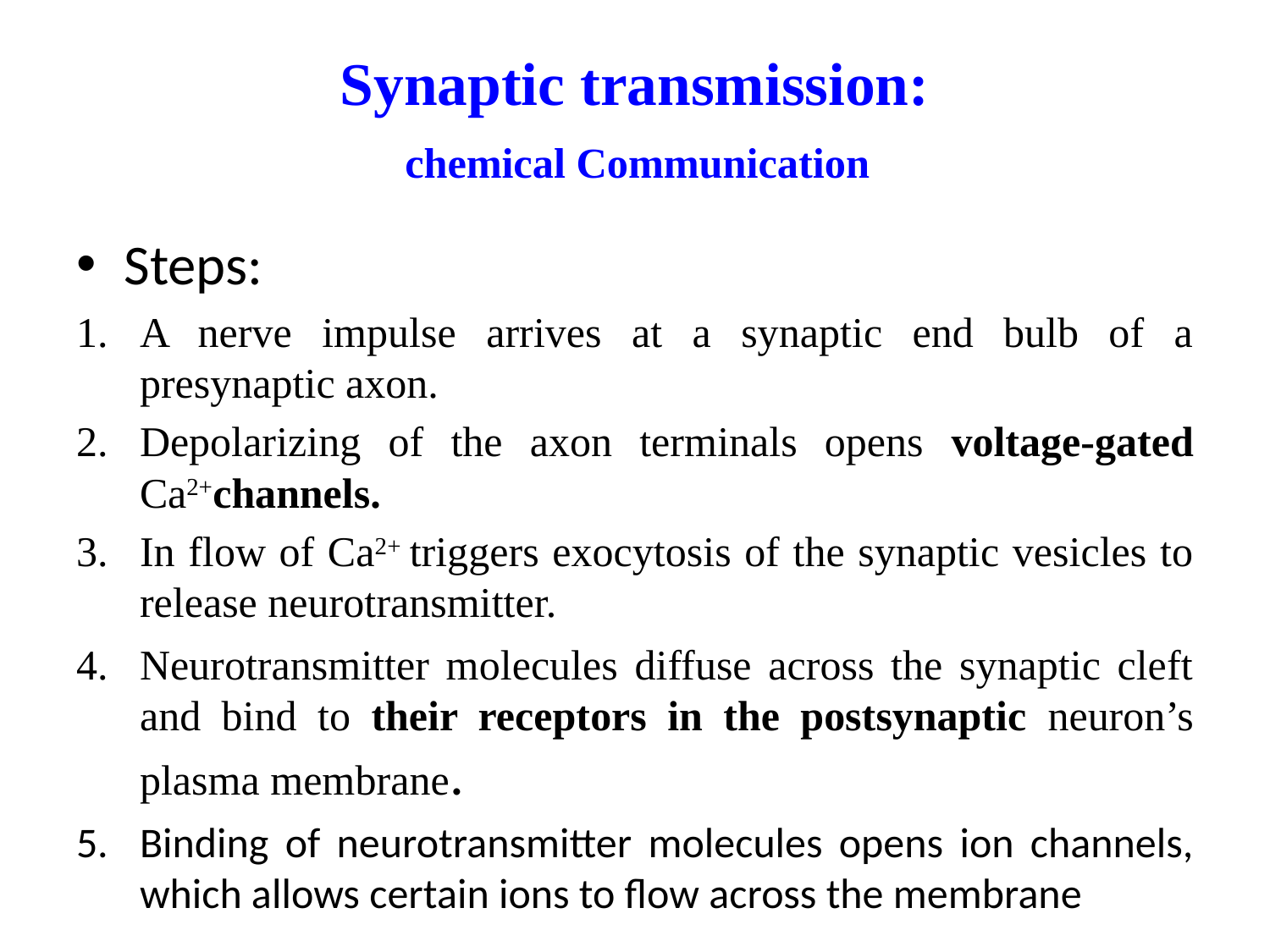

# Synaptic transmission: chemical Communication
Steps:
A nerve impulse arrives at a synaptic end bulb of a presynaptic axon.
Depolarizing of the axon terminals opens voltage-gated Ca2+channels.
In flow of Ca2+ triggers exocytosis of the synaptic vesicles to release neurotransmitter.
Neurotransmitter molecules diffuse across the synaptic cleft and bind to their receptors in the postsynaptic neuron’s plasma membrane.
Binding of neurotransmitter molecules opens ion channels, which allows certain ions to flow across the membrane